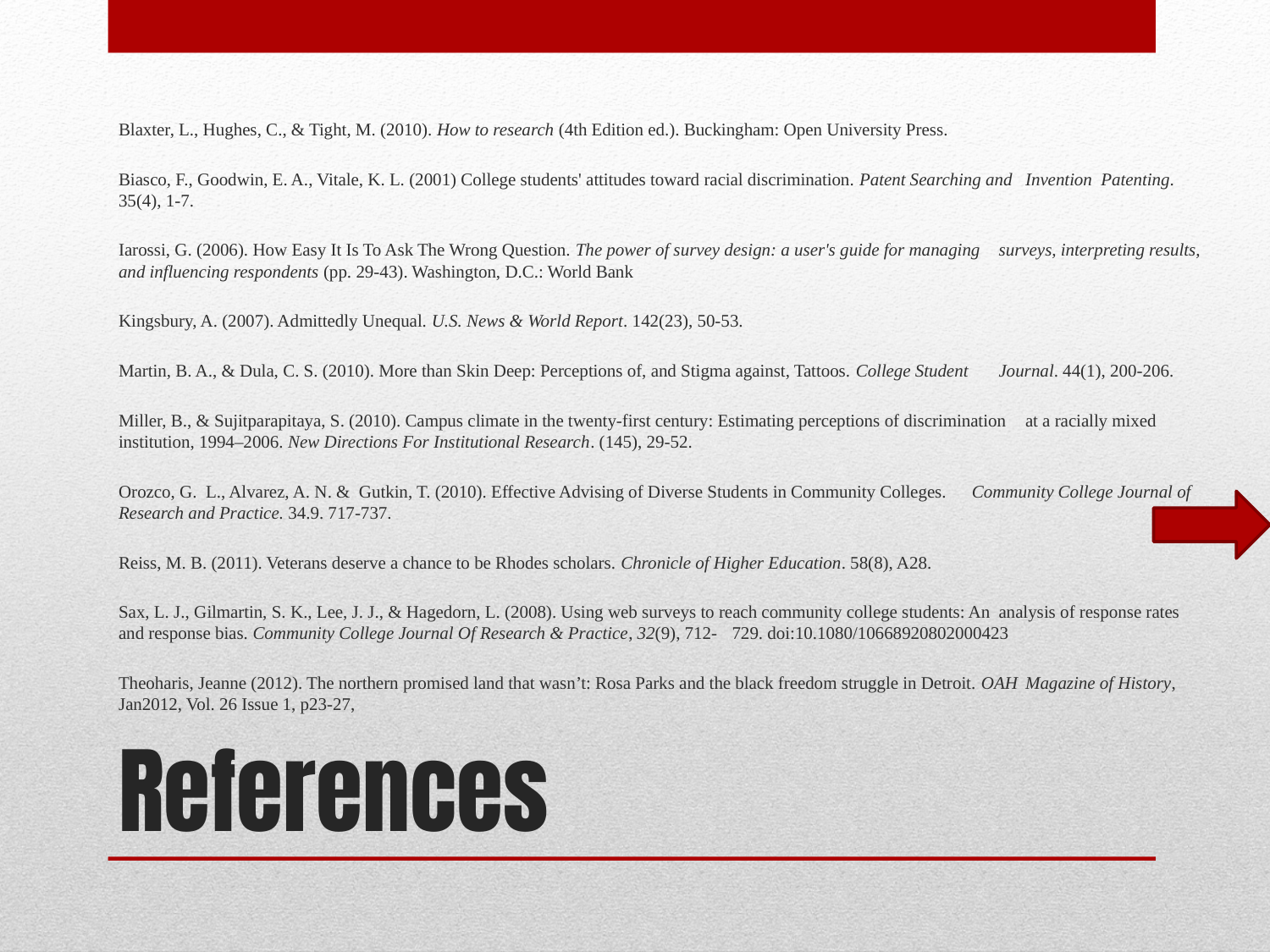

Blaxter, L., Hughes, C., & Tight, M. (2010). How to research (4th Edition ed.). Buckingham: Open University Press.

Biasco, F., Goodwin, E. A., Vitale, K. L. (2001) College students' attitudes toward racial discrimination. Patent Searching and  	Invention  Patenting. 35(4), 1-7.

Iarossi, G. (2006). How Easy It Is To Ask The Wrong Question. The power of survey design: a user's guide for managing 	surveys, interpreting results, and influencing respondents (pp. 29-43). Washington, D.C.: World Bank

Kingsbury, A. (2007). Admittedly Unequal. U.S. News & World Report. 142(23), 50-53.

Martin, B. A., & Dula, C. S. (2010). More than Skin Deep: Perceptions of, and Stigma against, Tattoos. College Student 	Journal. 44(1), 200-206.

Miller, B., & Sujitparapitaya, S. (2010). Campus climate in the twenty-first century: Estimating perceptions of discrimination 	at a racially mixed institution, 1994–2006. New Directions For Institutional Research. (145), 29-52.

Orozco, G.  L., Alvarez, A. N. &  Gutkin, T. (2010). Effective Advising of Diverse Students in Community Colleges. 	Community College Journal of  Research and Practice. 34.9. 717-737.

Reiss, M. B. (2011). Veterans deserve a chance to be Rhodes scholars. Chronicle of Higher Education. 58(8), A28.

Sax, L. J., Gilmartin, S. K., Lee, J. J., & Hagedorn, L. (2008). Using web surveys to reach community college students: An 	analysis of response rates and response bias. Community College Journal Of Research & Practice, 32(9), 712-	729. doi:10.1080/10668920802000423

Theoharis, Jeanne (2012). The northern promised land that wasn’t: Rosa Parks and the black freedom struggle in Detroit. OAH 	Magazine of History, Jan2012, Vol. 26 Issue 1, p23-27,

# References